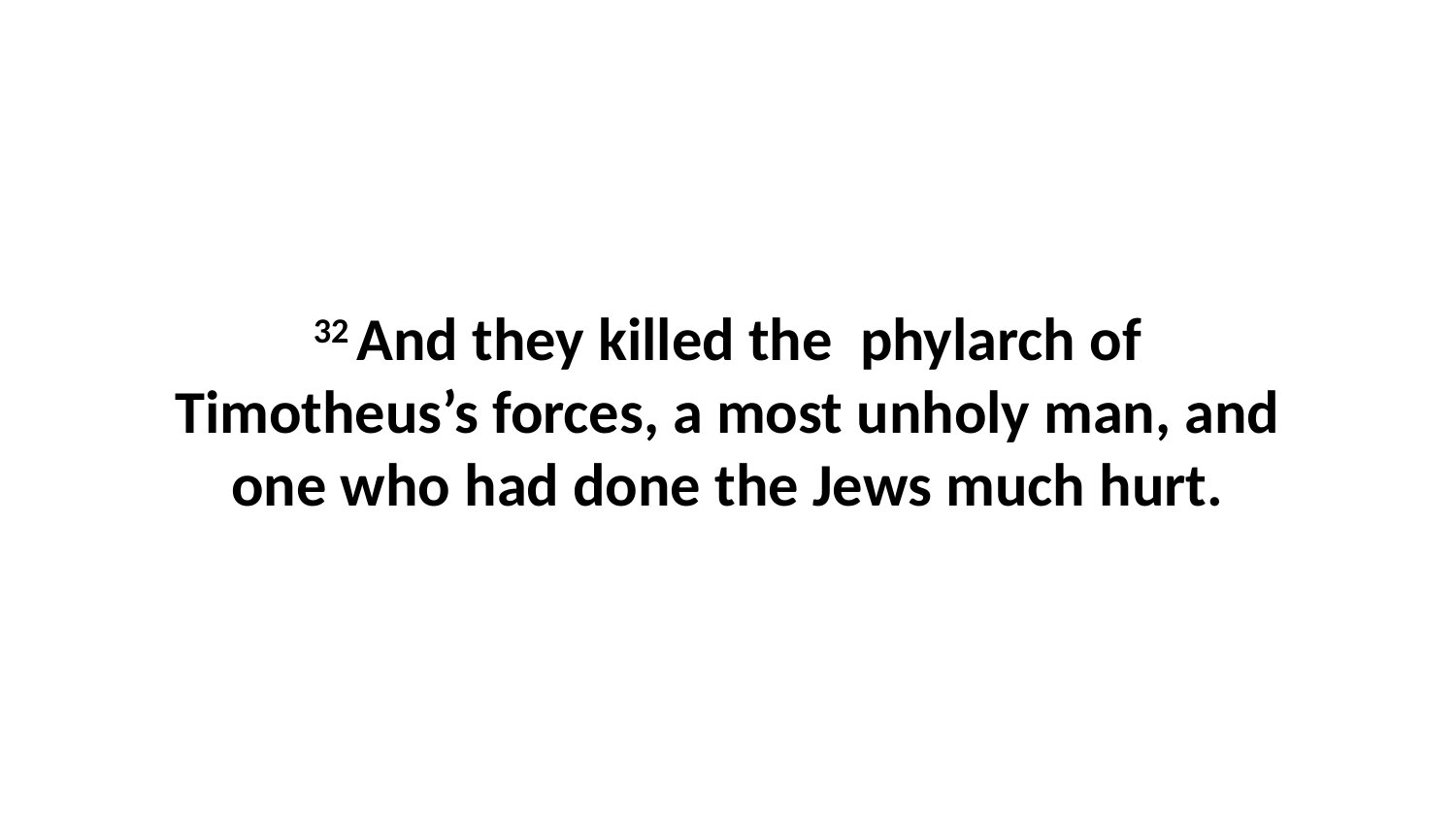

32 And they killed the  phylarch of Timotheus’s forces, a most unholy man, and one who had done the Jews much hurt.